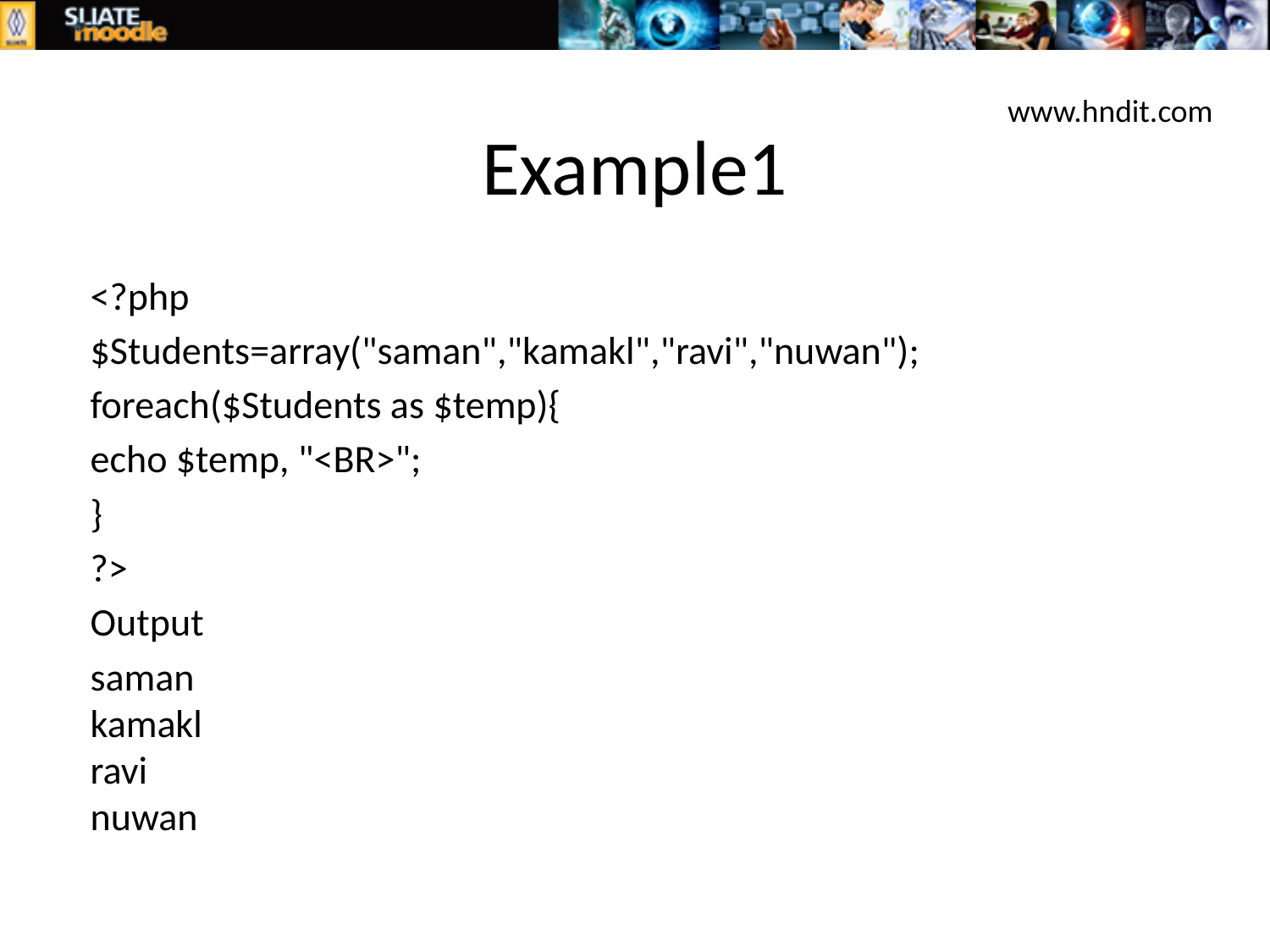

# Example1
www.hndit.com
<?php
$Students=array("saman","kamakl","ravi","nuwan");
foreach($Students as $temp){
	echo $temp, "<BR>";
	}
?>
Output
saman
kamakl
ravi
nuwan